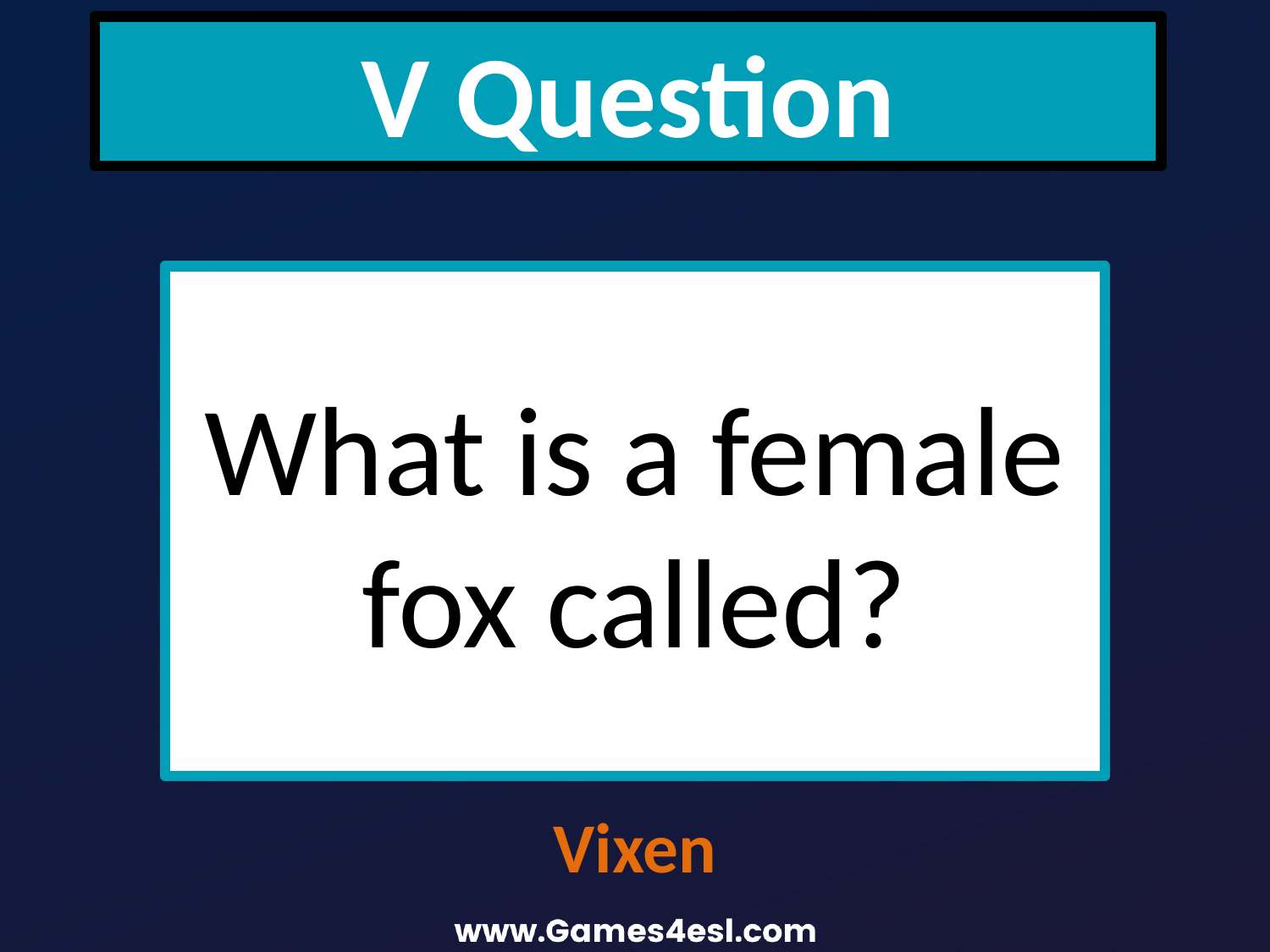

V Question
What is a female fox called?
Vixen